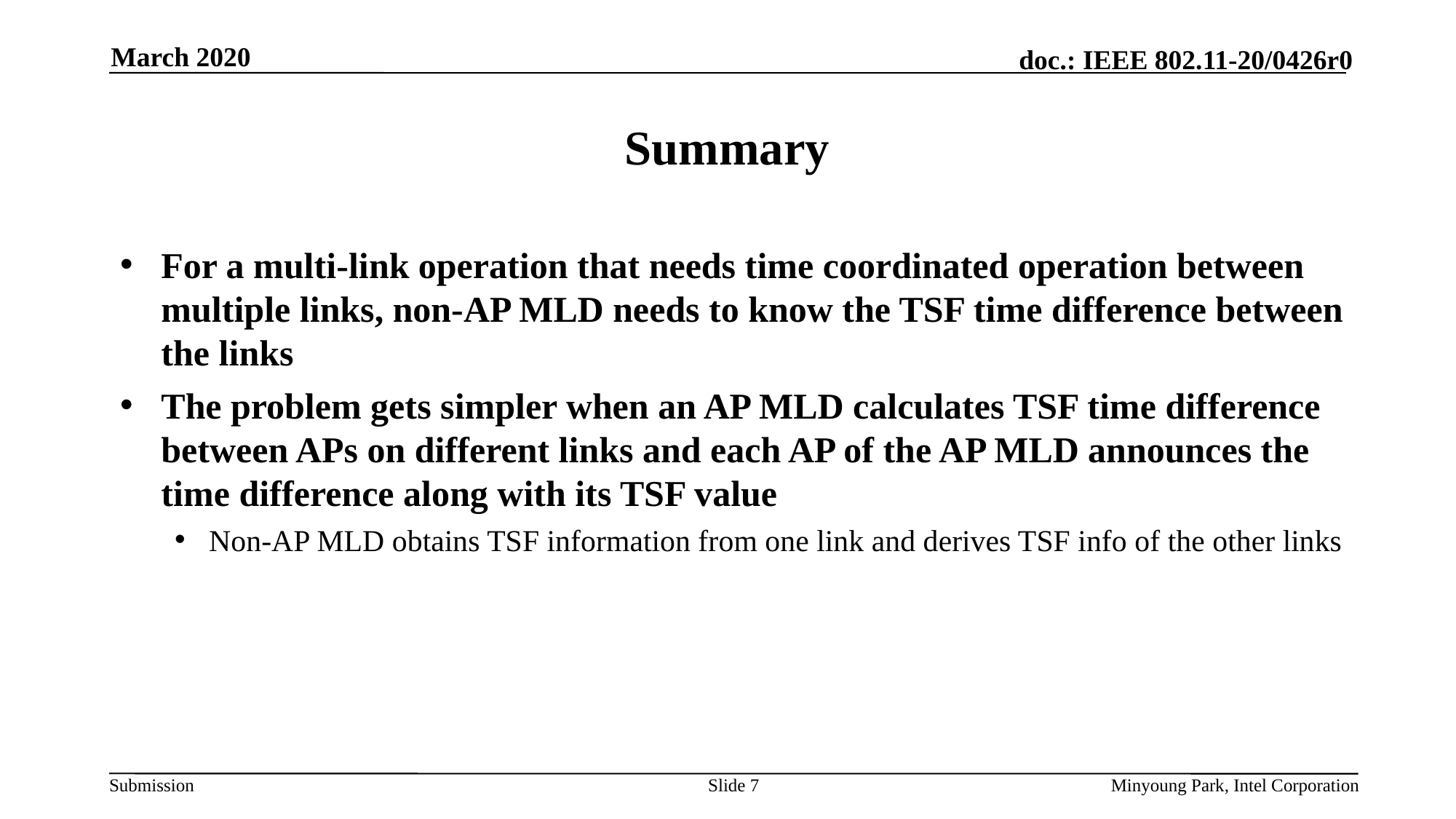

March 2020
# Summary
For a multi-link operation that needs time coordinated operation between multiple links, non-AP MLD needs to know the TSF time difference between the links
The problem gets simpler when an AP MLD calculates TSF time difference between APs on different links and each AP of the AP MLD announces the time difference along with its TSF value
Non-AP MLD obtains TSF information from one link and derives TSF info of the other links

Slide 7
Minyoung Park, Intel Corporation